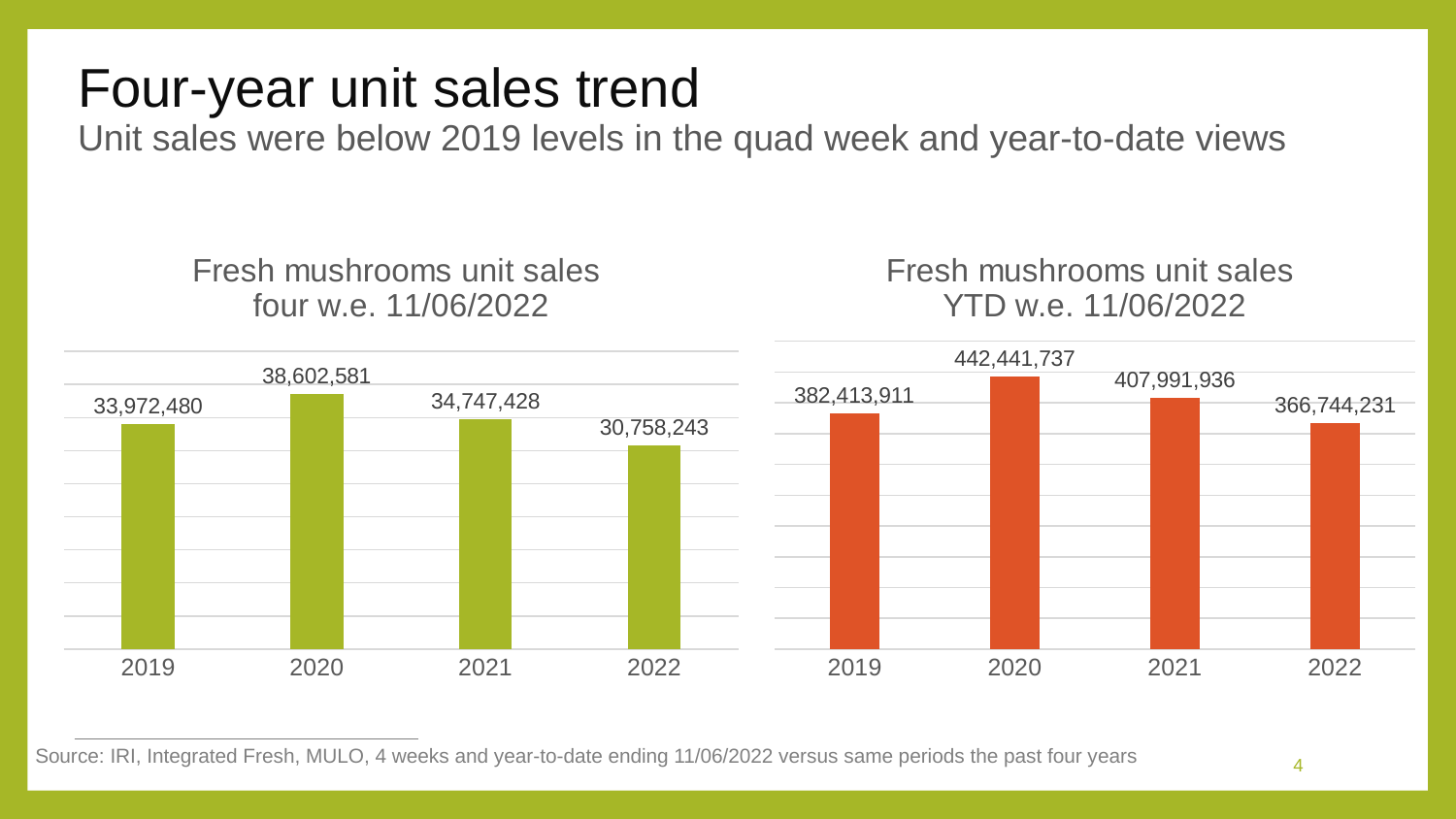

# Four-year unit sales trend Unit sales were below 2019 levels in the quad week and year-to-date views

### Chart: Fresh mushrooms unit sales four w.e. 11/06/2022

| Category | Four weeks ending 2/20/2022 |
|---|---|
| 2019 | 33972480.0 |
| 2020 | 38602581.0 |
| 2021 | 34747428.0 |
| 2022 | 30758243.0 |

### Chart: Fresh mushrooms unit sales YTD w.e. 11/06/2022

| Category | Four weeks ending 2/20/2022 |
|---|---|
| 2019 | 382413911.0 |
| 2020 | 442441737.0 |
| 2021 | 407991936.0 |
| 2022 | 366744231.0 |
Source: IRI, Integrated Fresh, MULO, 4 weeks and year-to-date ending 11/06/2022 versus same periods the past four years
4